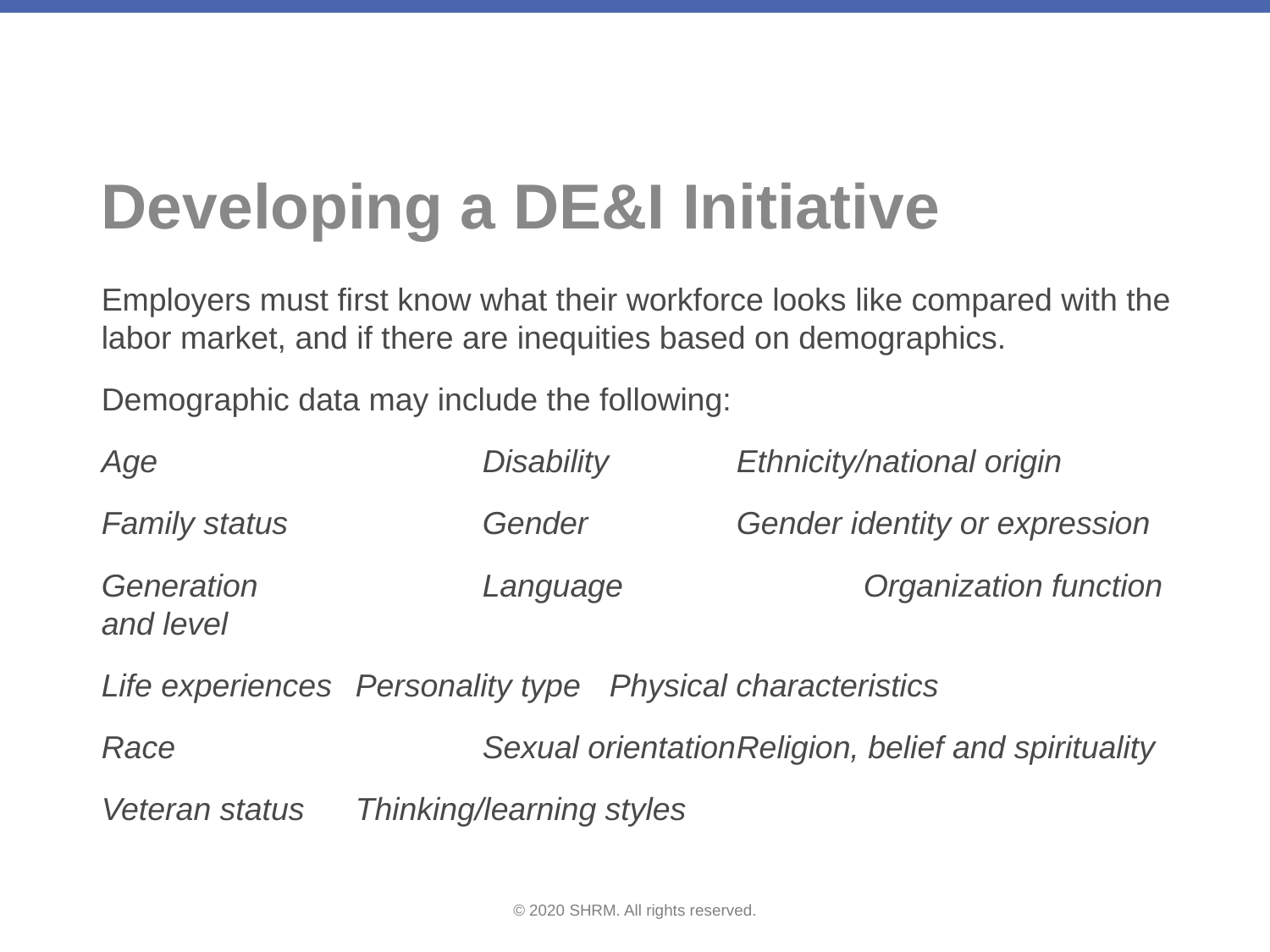

# Developing a DE&I Initiative
Employers must first know what their workforce looks like compared with the labor market, and if there are inequities based on demographics.
Demographic data may include the following:
Age			Disability		Ethnicity/national origin
Family status		Gender		Gender identity or expression
Generation		Language		Organization function and level
Life experiences	Personality type	Physical characteristics
Race			Sexual orientation	Religion, belief and spirituality
Veteran status	Thinking/learning styles